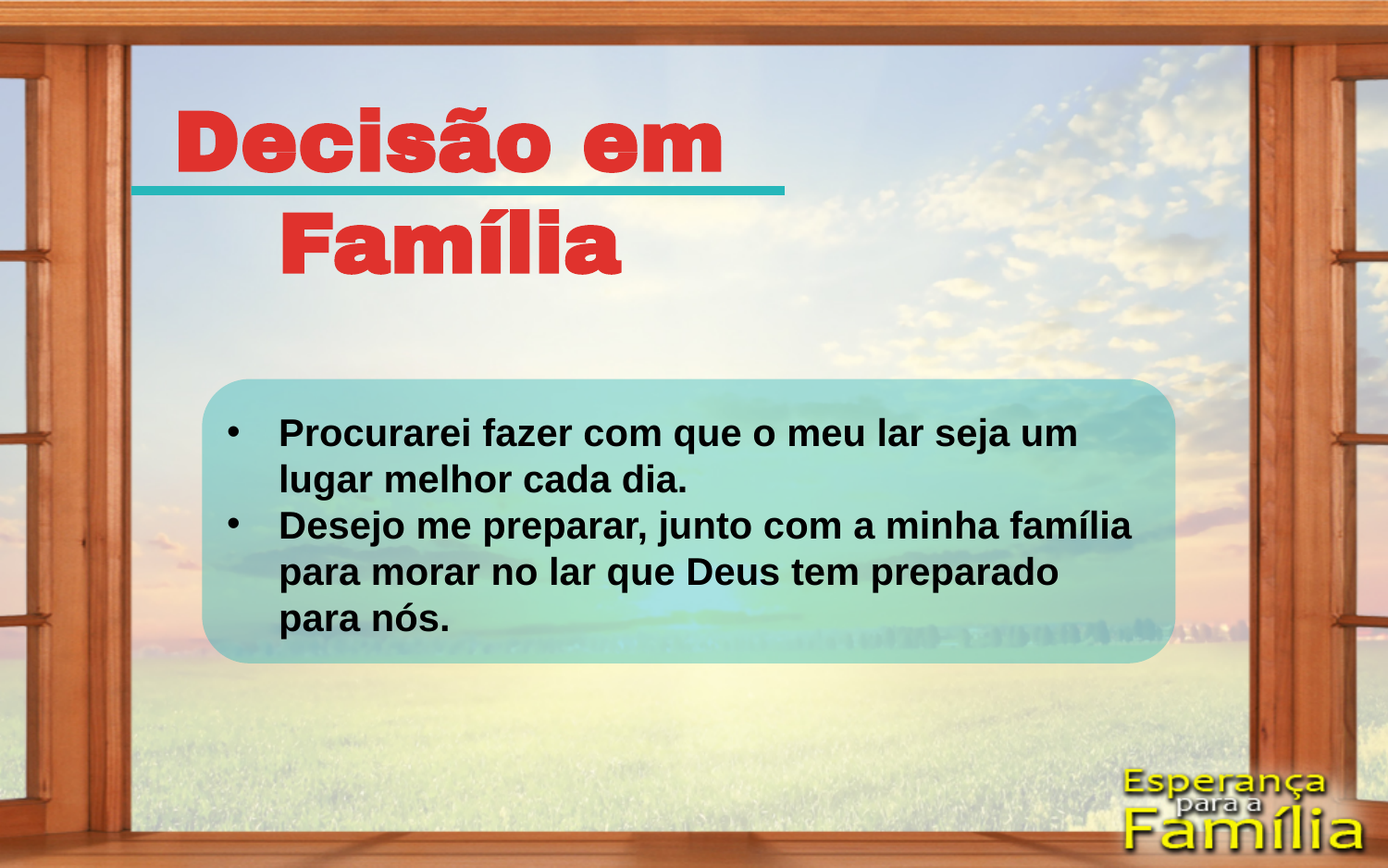

Decisão em
Família

Procurarei fazer com que o meu lar seja um lugar melhor cada dia.
Desejo me preparar, junto com a minha família para morar no lar que Deus tem preparado para nós.